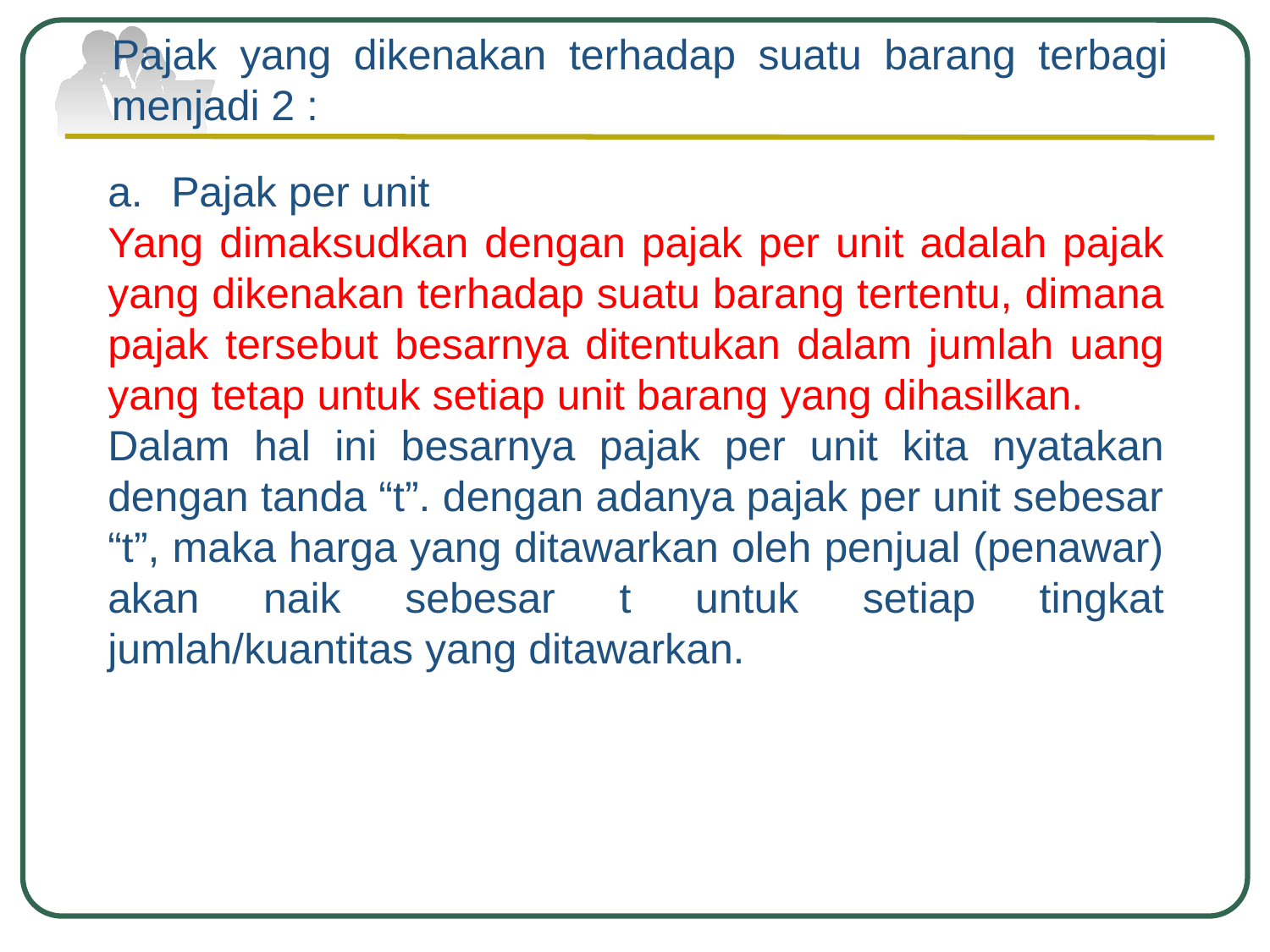

Pajak yang dikenakan terhadap suatu barang terbagi menjadi 2 :

Pajak per unit
Yang dimaksudkan dengan pajak per unit adalah pajak yang dikenakan terhadap suatu barang tertentu, dimana pajak tersebut besarnya ditentukan dalam jumlah uang yang tetap untuk setiap unit barang yang dihasilkan.
Dalam hal ini besarnya pajak per unit kita nyatakan dengan tanda “t”. dengan adanya pajak per unit sebesar “t”, maka harga yang ditawarkan oleh penjual (penawar) akan naik sebesar t untuk setiap tingkat jumlah/kuantitas yang ditawarkan.